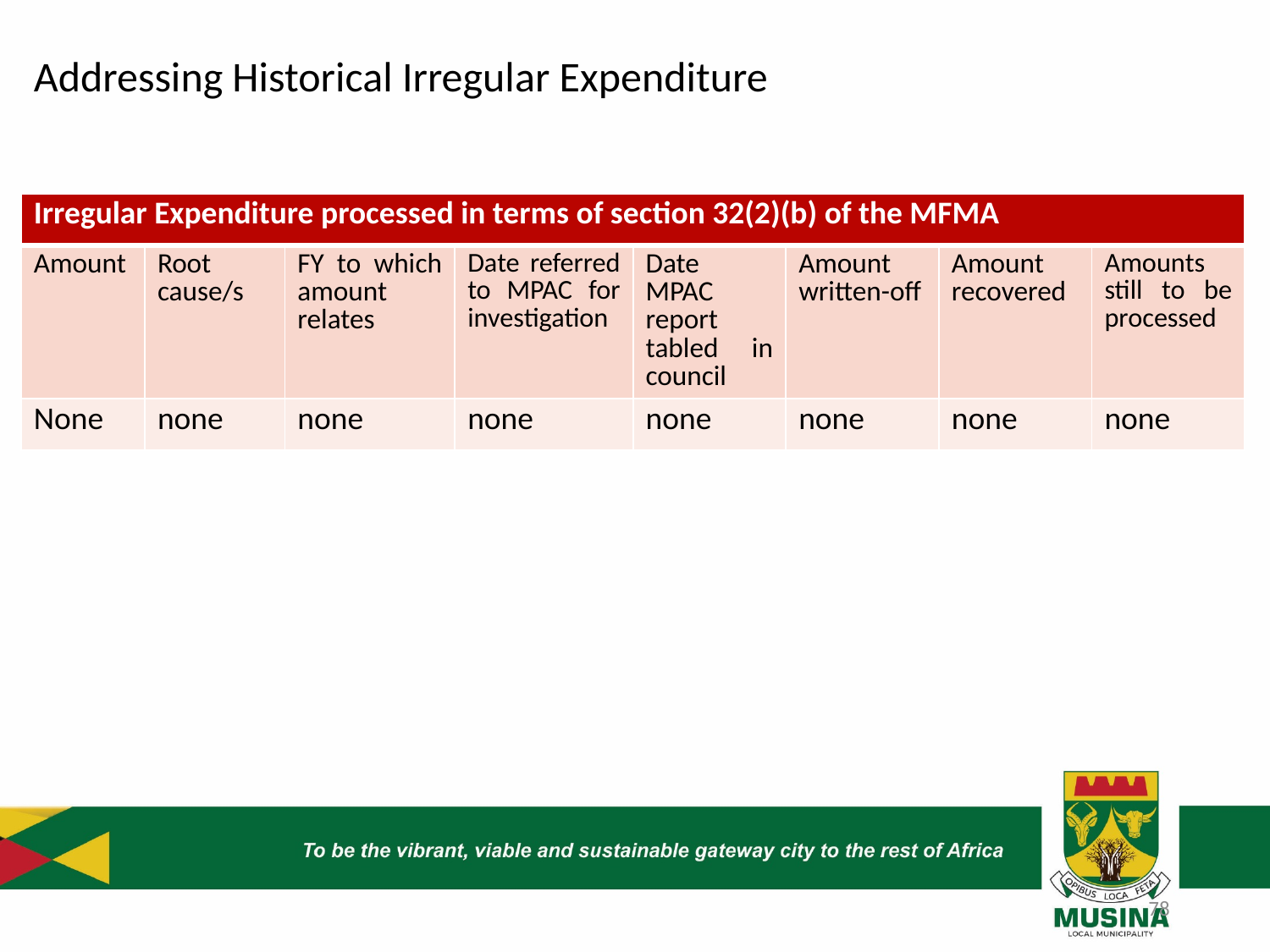

# Addressing Historical Irregular Expenditure
| Irregular Expenditure processed in terms of section 32(2)(b) of the MFMA |  |  |  |  |  |  |  |
| --- | --- | --- | --- | --- | --- | --- | --- |
| Amount | Root cause/s | FY to which amount relates | Date referred to MPAC for investigation | Date MPAC report tabled in council | Amount written-off | Amount recovered | Amounts still to be processed |
| None | none | none | none | none | none | none | none |
78